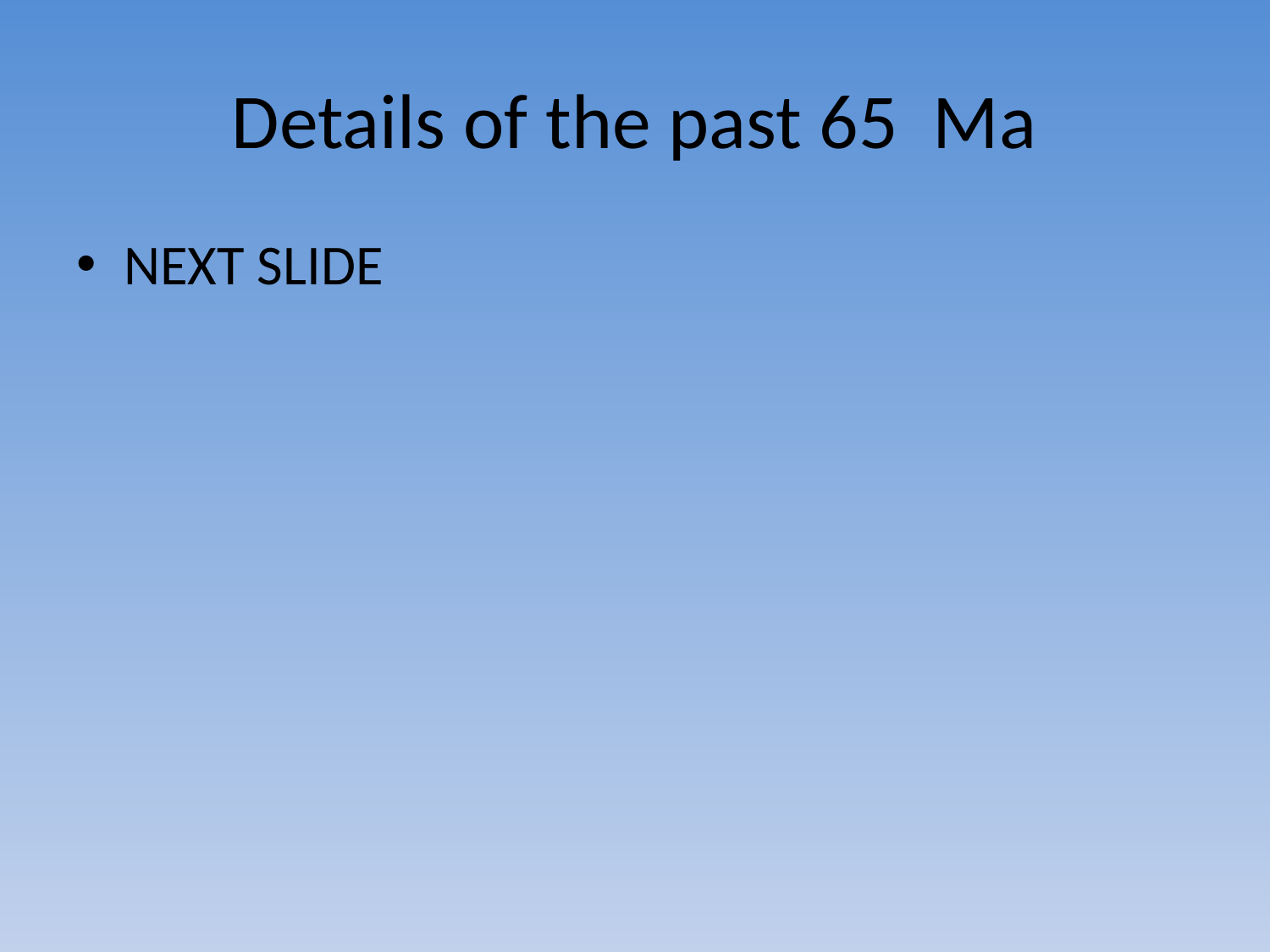

# Details of the past 65  Ma
NEXT SLIDE